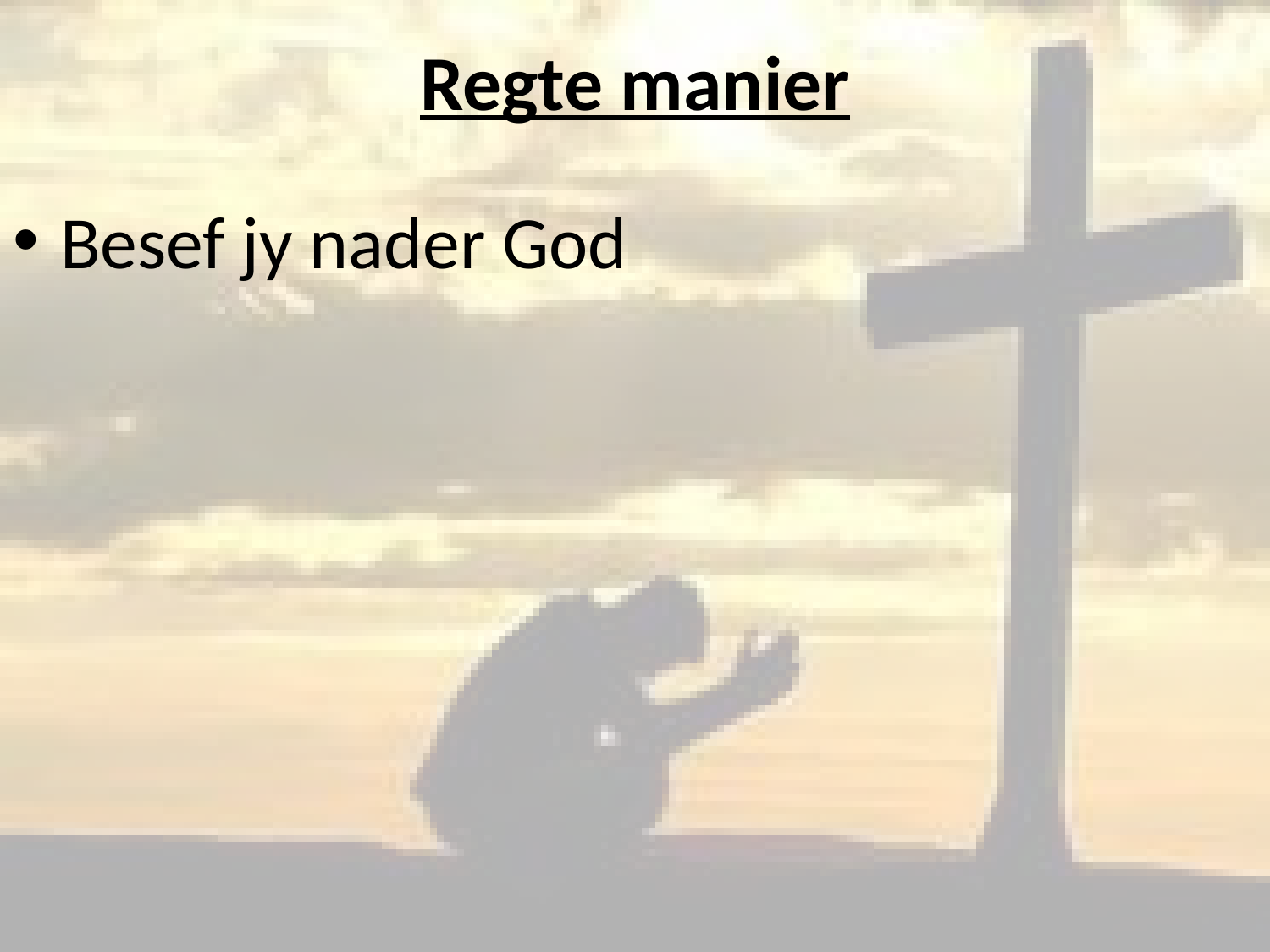

# Regte manier
Besef jy nader God